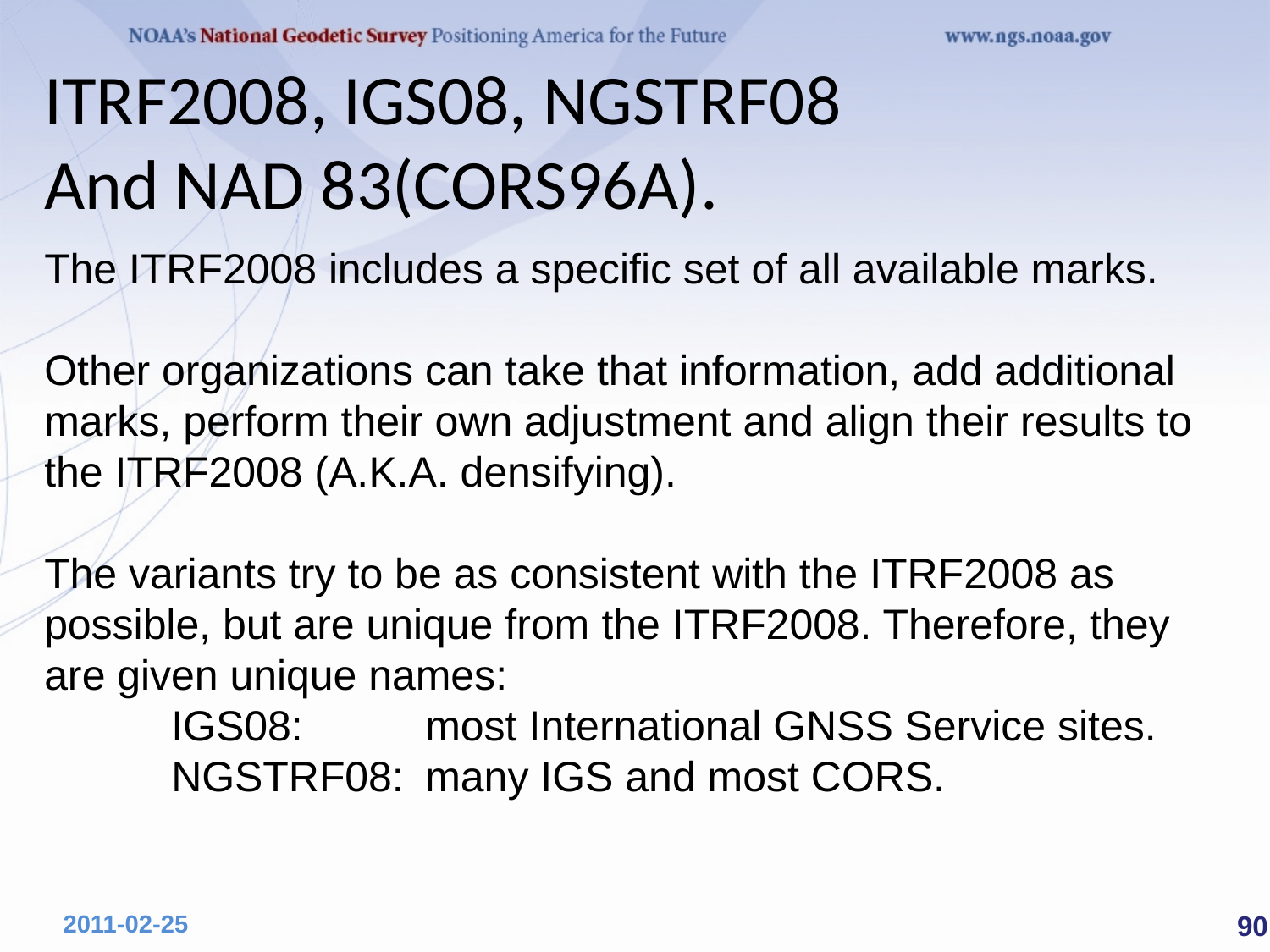

# ITRF2008, IGS08, NGSTRF08 And NAD 83(CORS96A).
The ITRF2008 includes a specific set of all available marks.

Other organizations can take that information, add additional marks, perform their own adjustment and align their results to the ITRF2008 (A.K.A. densifying).

The variants try to be as consistent with the ITRF2008 as possible, but are unique from the ITRF2008. Therefore, they
are given unique names:
	IGS08: 	most International GNSS Service sites.
	NGSTRF08:	many IGS and most CORS.

 90

2011-02-25